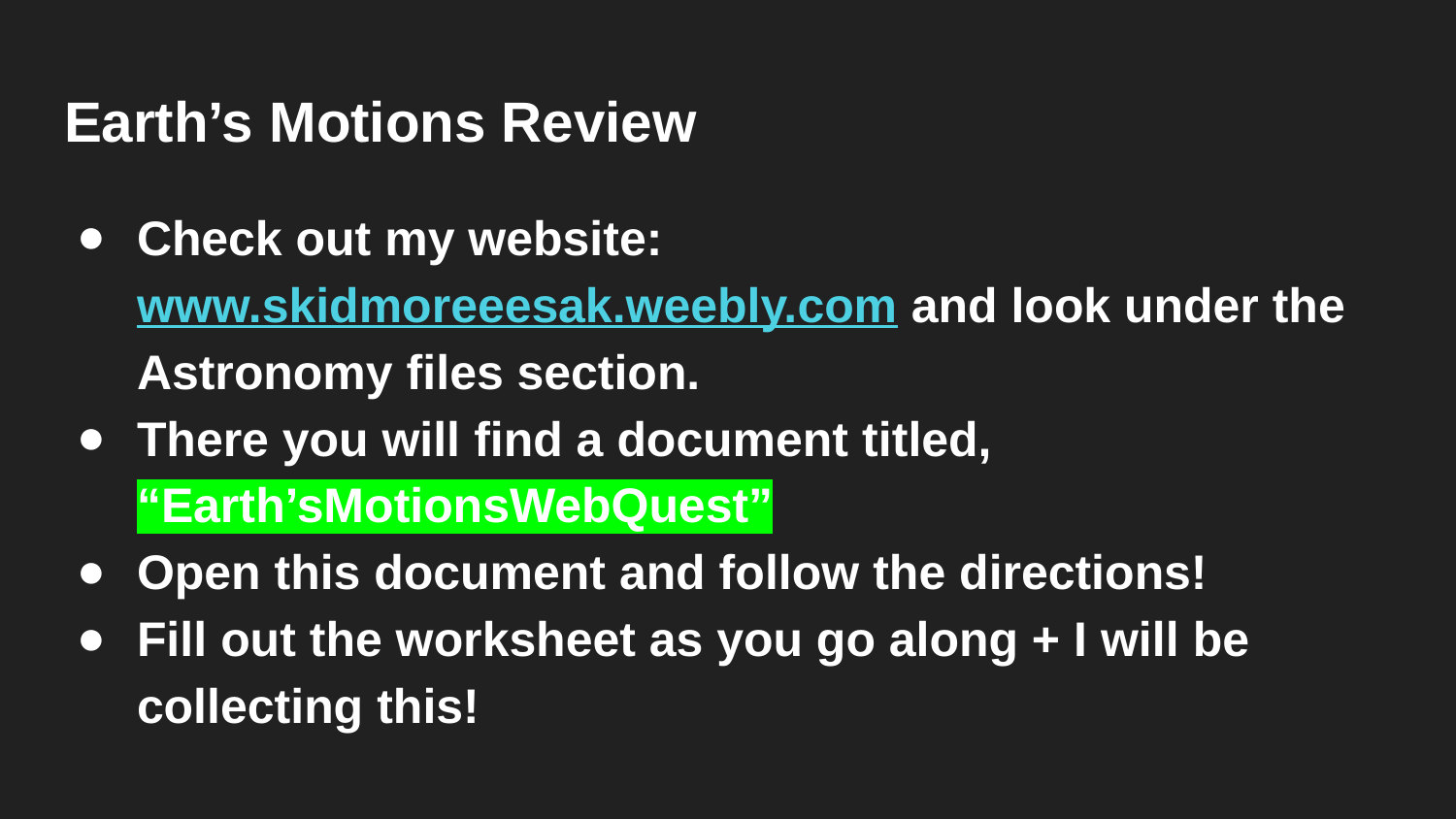

# Earth’s Motions Review
Check out my website: www.skidmoreeesak.weebly.com and look under the Astronomy files section.
There you will find a document titled, “Earth’sMotionsWebQuest”
Open this document and follow the directions!
Fill out the worksheet as you go along + I will be collecting this!